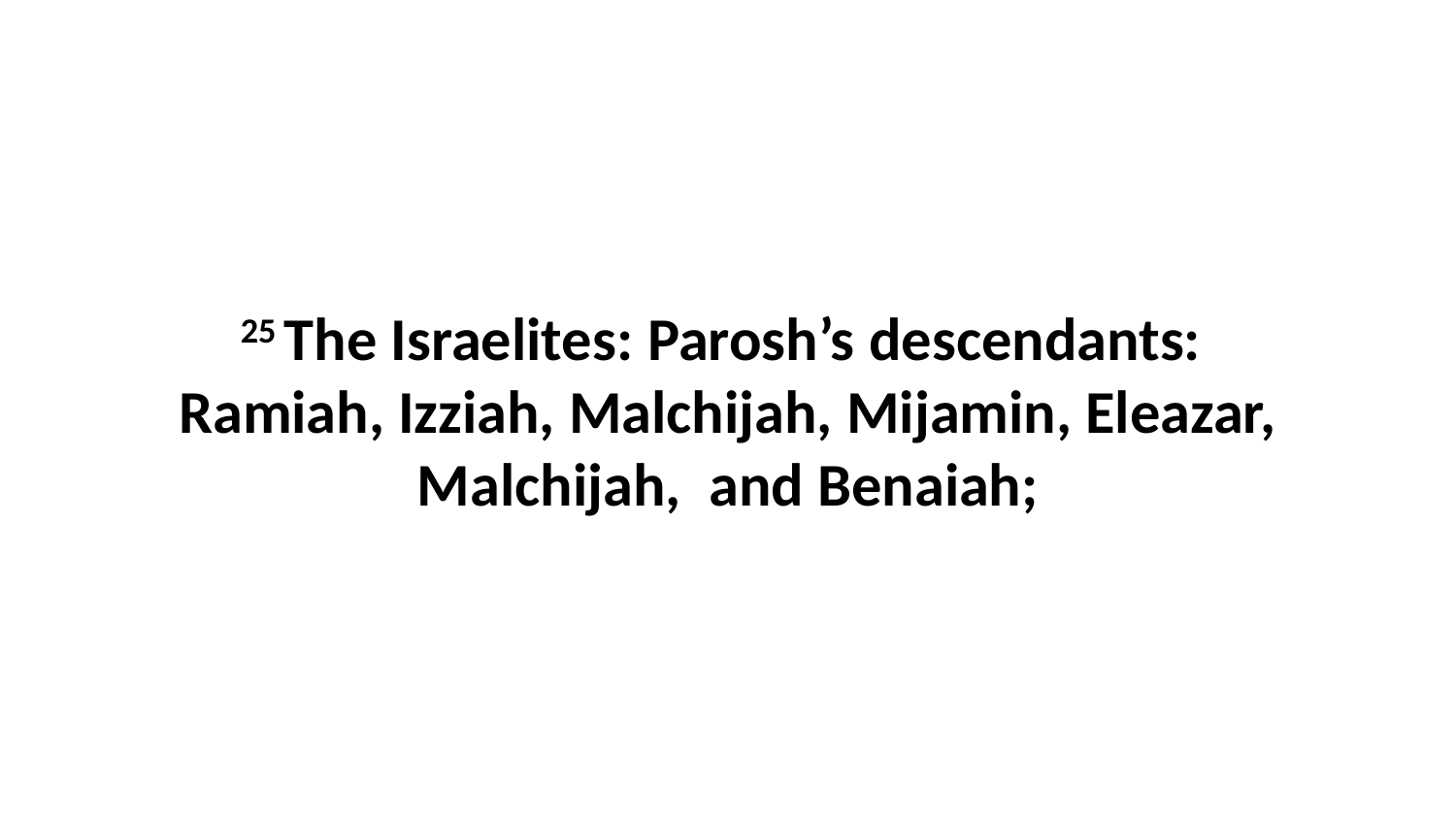

25 The Israelites: Parosh’s descendants:  Ramiah, Izziah, Malchijah, Mijamin, Eleazar, Malchijah,  and Benaiah;